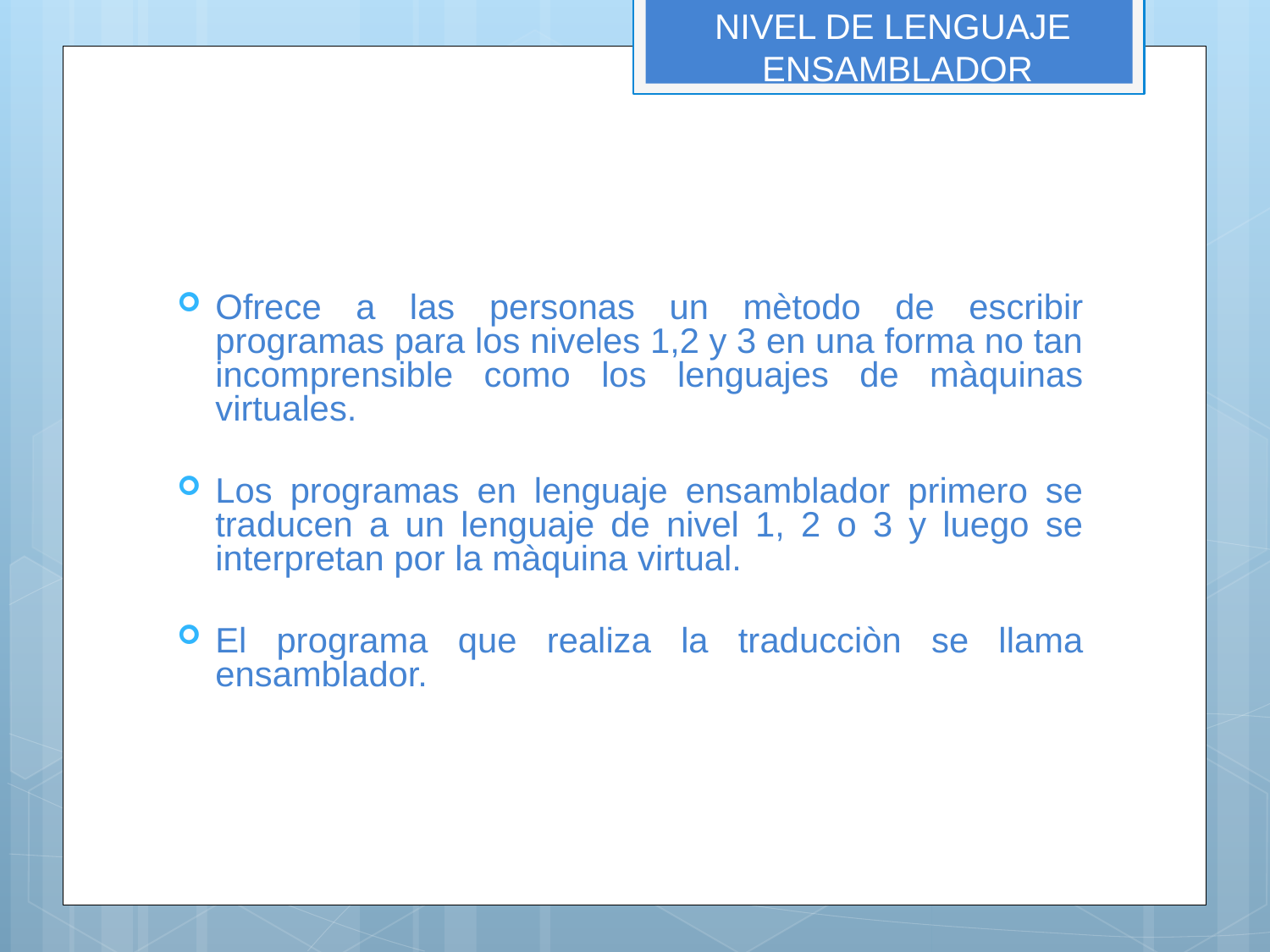

# NIVEL DE LENGUAJE ENSAMBLADOR
Ofrece a las personas un mètodo de escribir programas para los niveles 1,2 y 3 en una forma no tan incomprensible como los lenguajes de màquinas virtuales.

Los programas en lenguaje ensamblador primero se traducen a un lenguaje de nivel 1, 2 o 3 y luego se interpretan por la màquina virtual.

El programa que realiza la traducciòn se llama ensamblador.